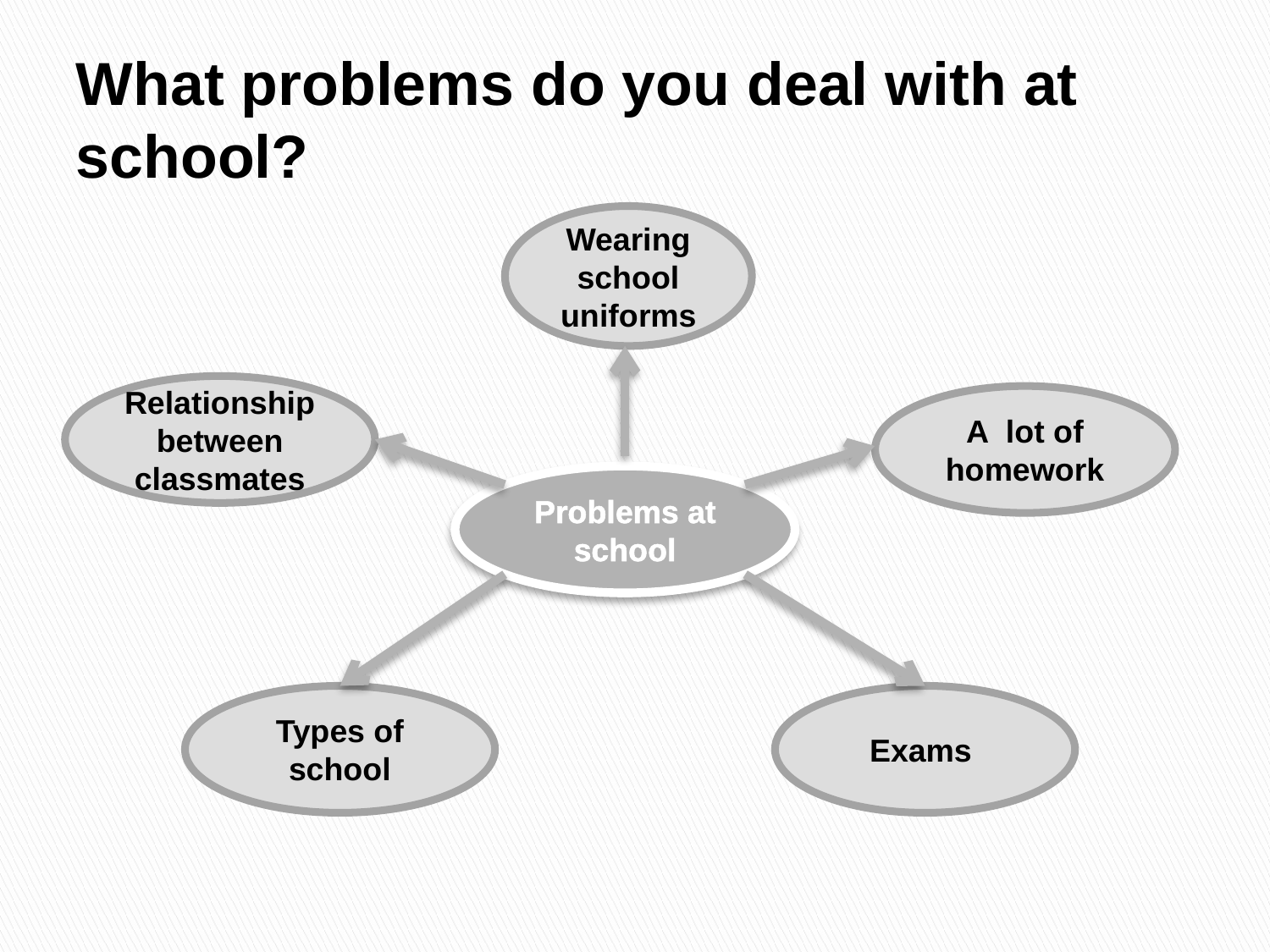

# What problems do you deal with at school?
Wearing school uniforms
Relationship between classmates
A  lot of homework
Problems at school
Types of school
Exams